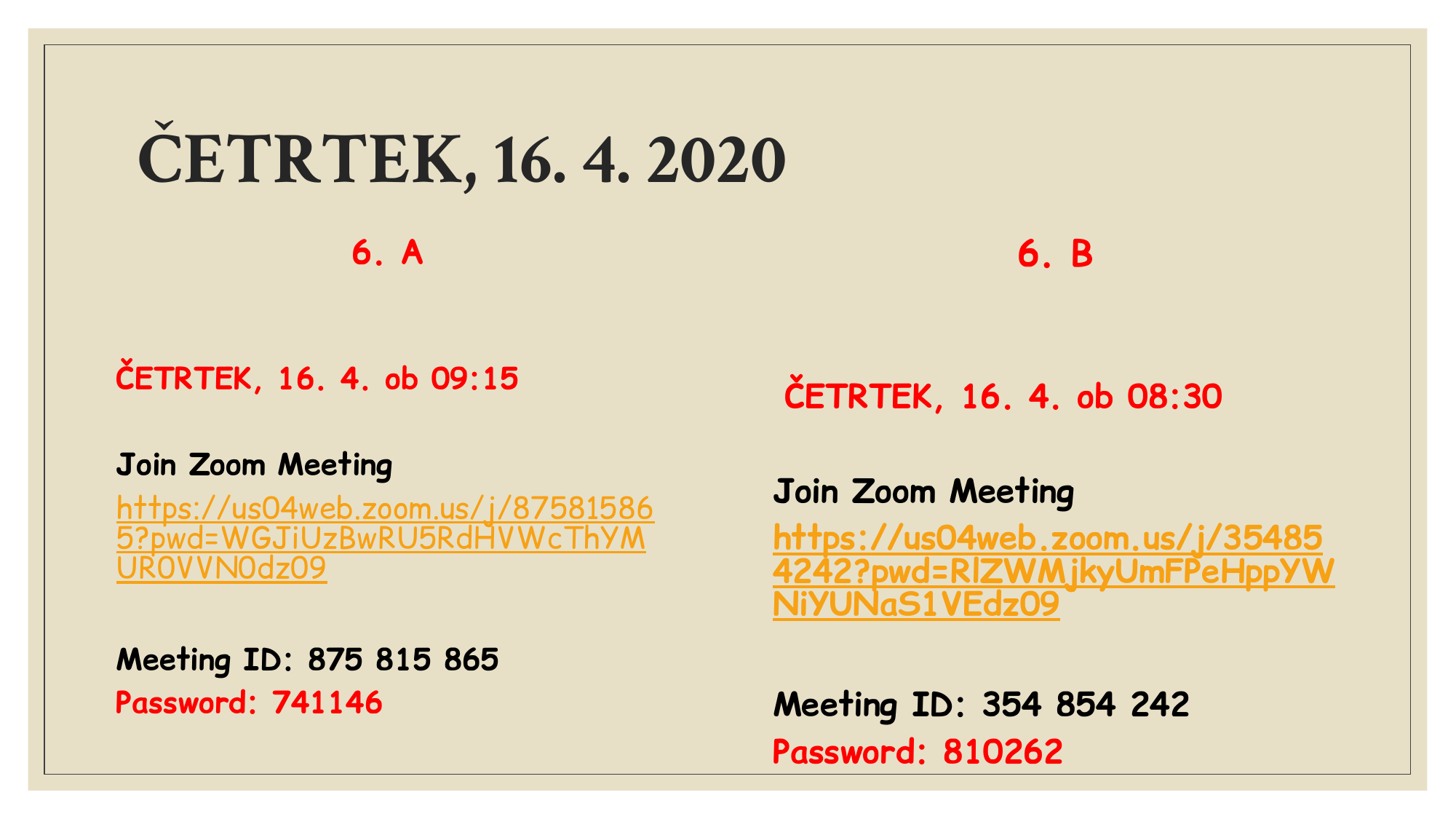

# ČETRTEK, 16. 4. 2020
6. B

 ČETRTEK, 16. 4. ob 08:30

Join Zoom Meeting
https://us04web.zoom.us/j/354854242?pwd=RlZWMjkyUmFPeHppYWNiYUNaS1VEdz09

Meeting ID: 354 854 242
Password: 810262

6. A

ČETRTEK, 16. 4. ob 09:15

Join Zoom Meeting
https://us04web.zoom.us/j/875815865?pwd=WGJiUzBwRU5RdHVWcThYMUR0VVN0dz09

Meeting ID: 875 815 865
Password: 741146